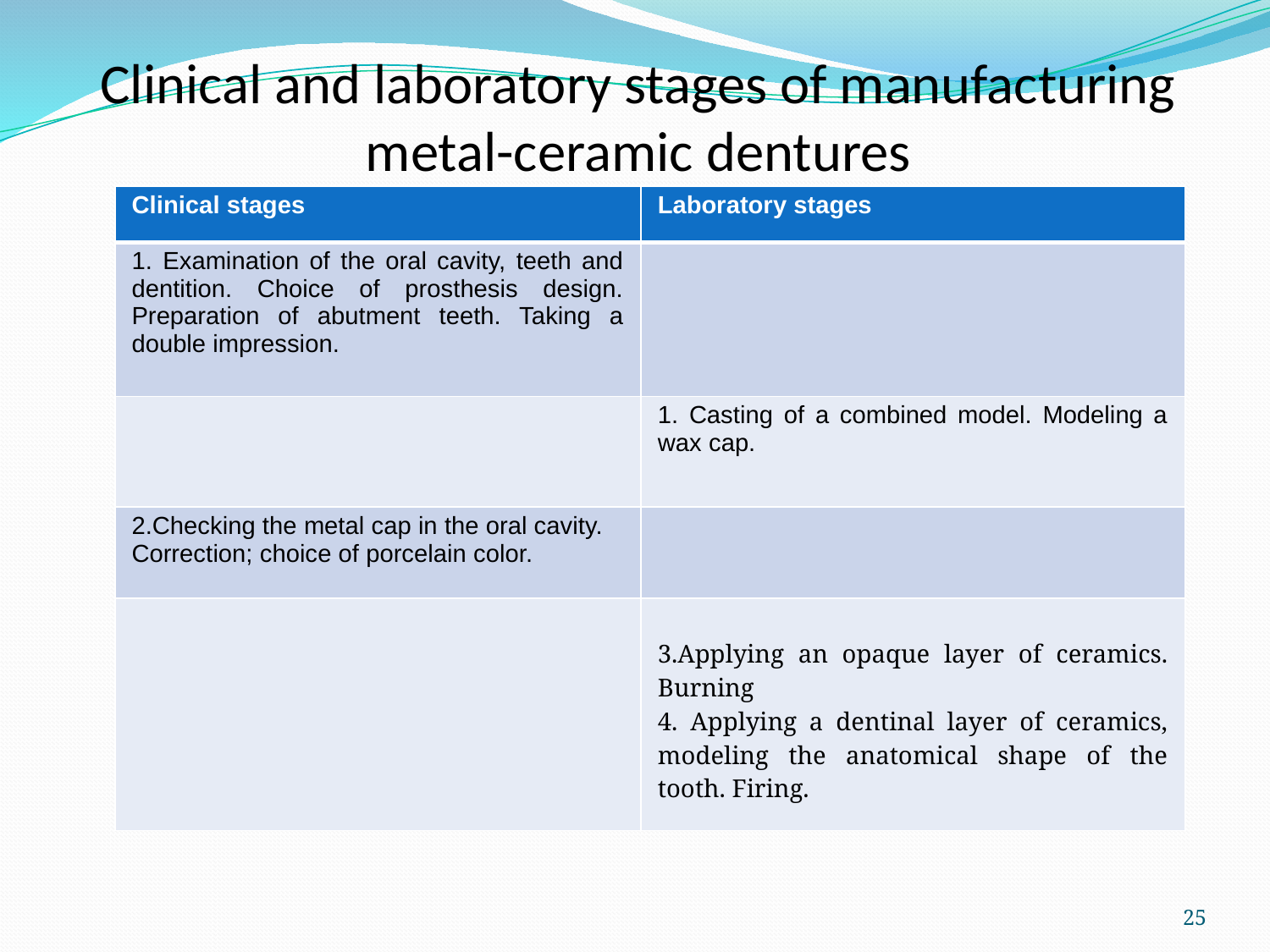

# Clinical and laboratory stages of manufacturing metal-ceramic dentures
| Clinical stages | Laboratory stages |
| --- | --- |
| 1. Examination of the oral cavity, teeth and dentition. Choice of prosthesis design. Preparation of abutment teeth. Taking a double impression. |  |
|  | 1. Casting of a combined model. Modeling a wax cap. |
| 2.Checking the metal cap in the oral cavity. Correction; choice of porcelain color. |  |
|  | 3.Applying an opaque layer of ceramics. Burning 4. Applying a dentinal layer of ceramics, modeling the anatomical shape of the tooth. Firing. |
25